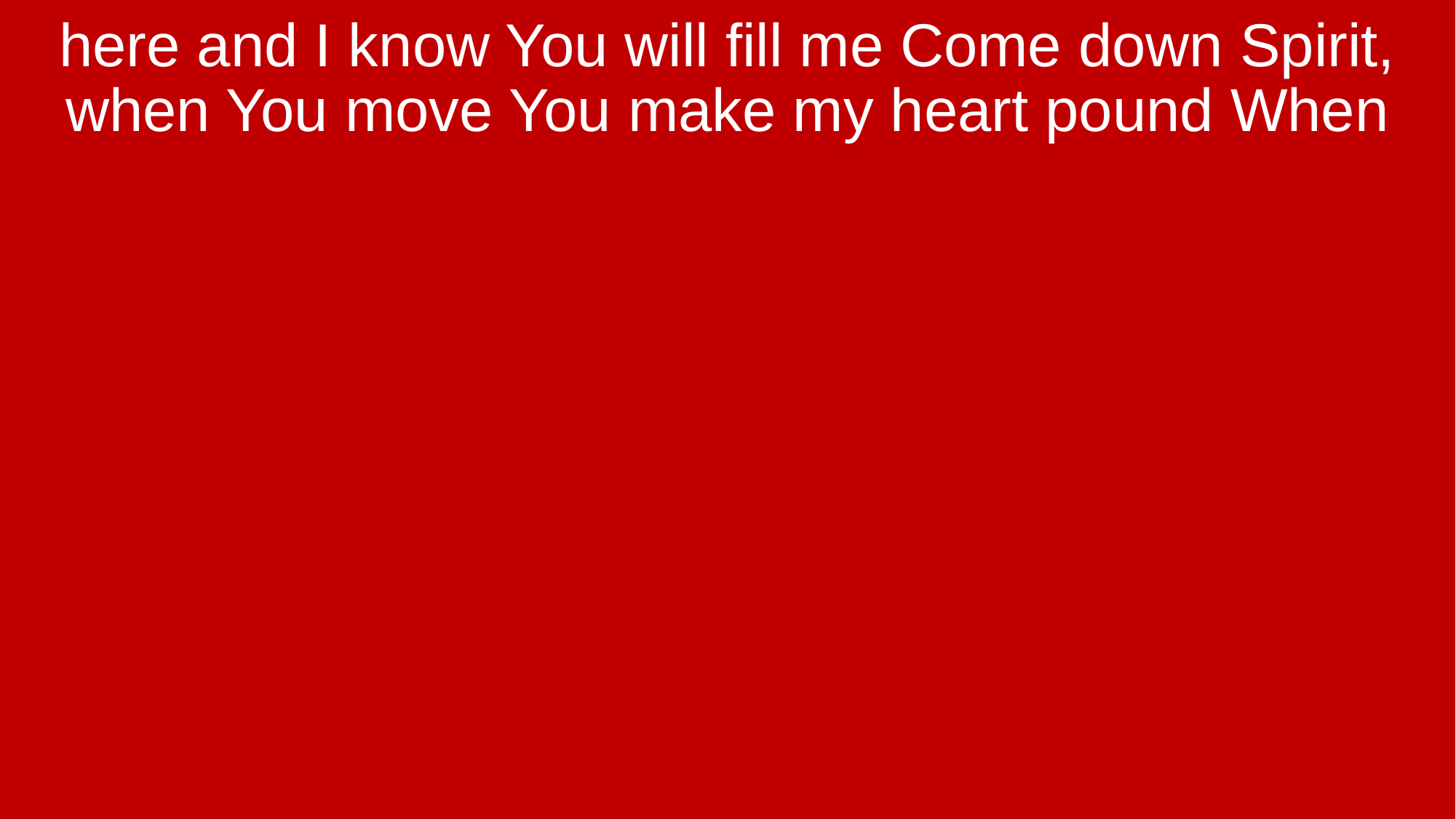

here and I know You will fill me Come down Spirit, when You move You make my heart pound When